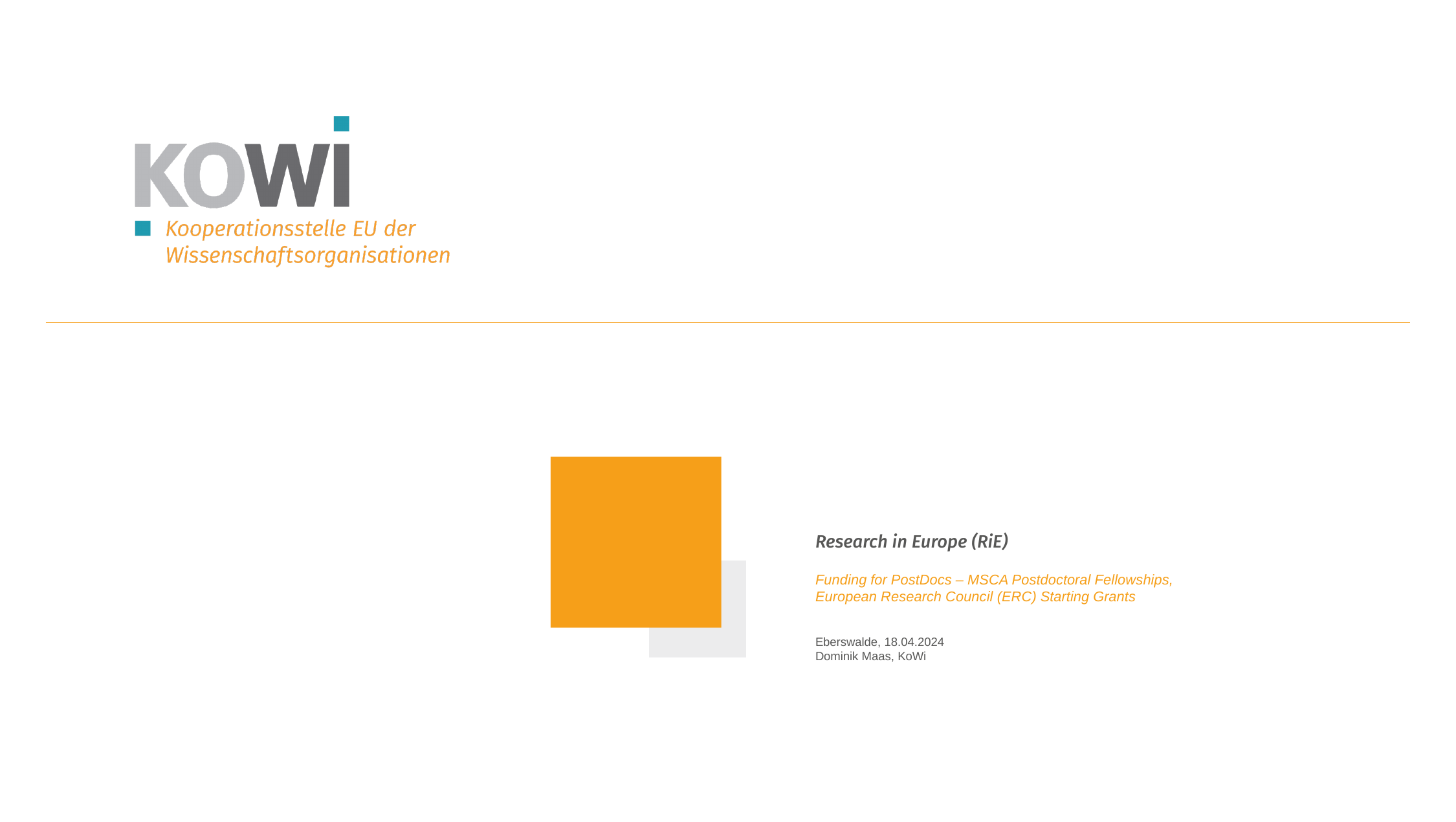

Research in Europe (RiE)

Funding for PostDocs – MSCA Postdoctoral Fellowships,
European Research Council (ERC) Starting Grants

Eberswalde, 18.04.2024
Dominik Maas, KoWi